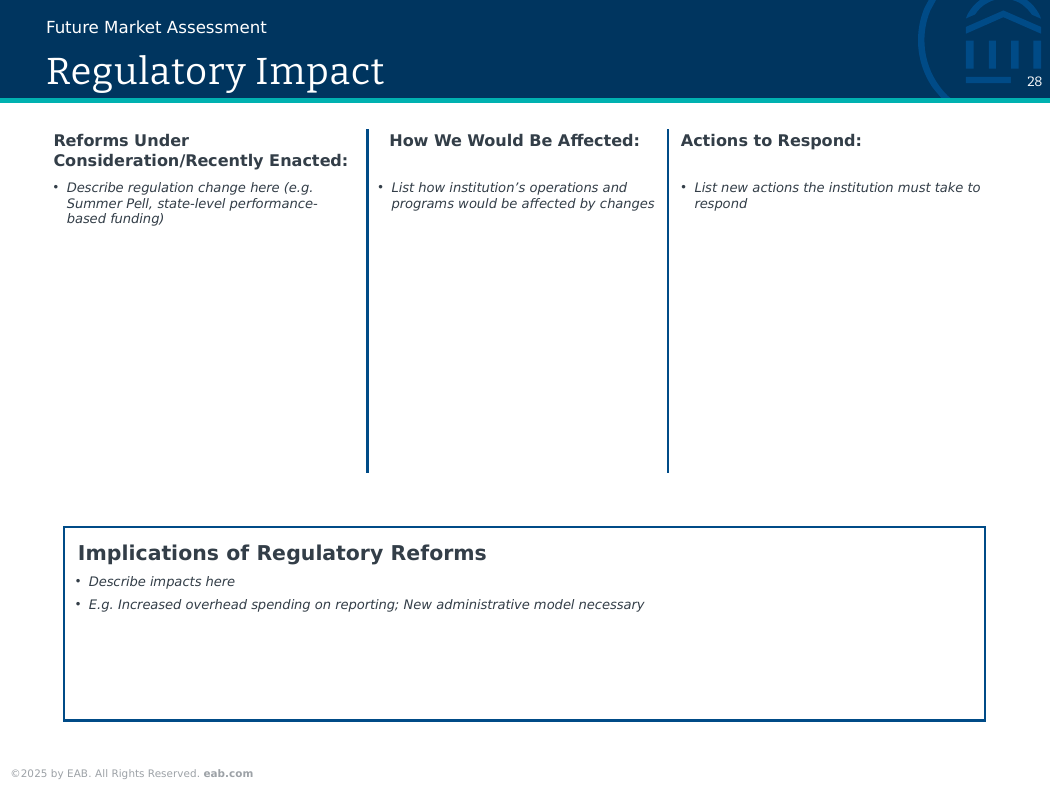

Future Market Assessment
# Regulatory Impact
Reforms Under Consideration/Recently Enacted:
How We Would Be Affected:
Actions to Respond:
Describe regulation change here (e.g. Summer Pell, state-level performance-based funding)
List how institution’s operations and programs would be affected by changes
List new actions the institution must take to respond

Implications of Regulatory Reforms
Describe impacts here
E.g. Increased overhead spending on reporting; New administrative model necessary